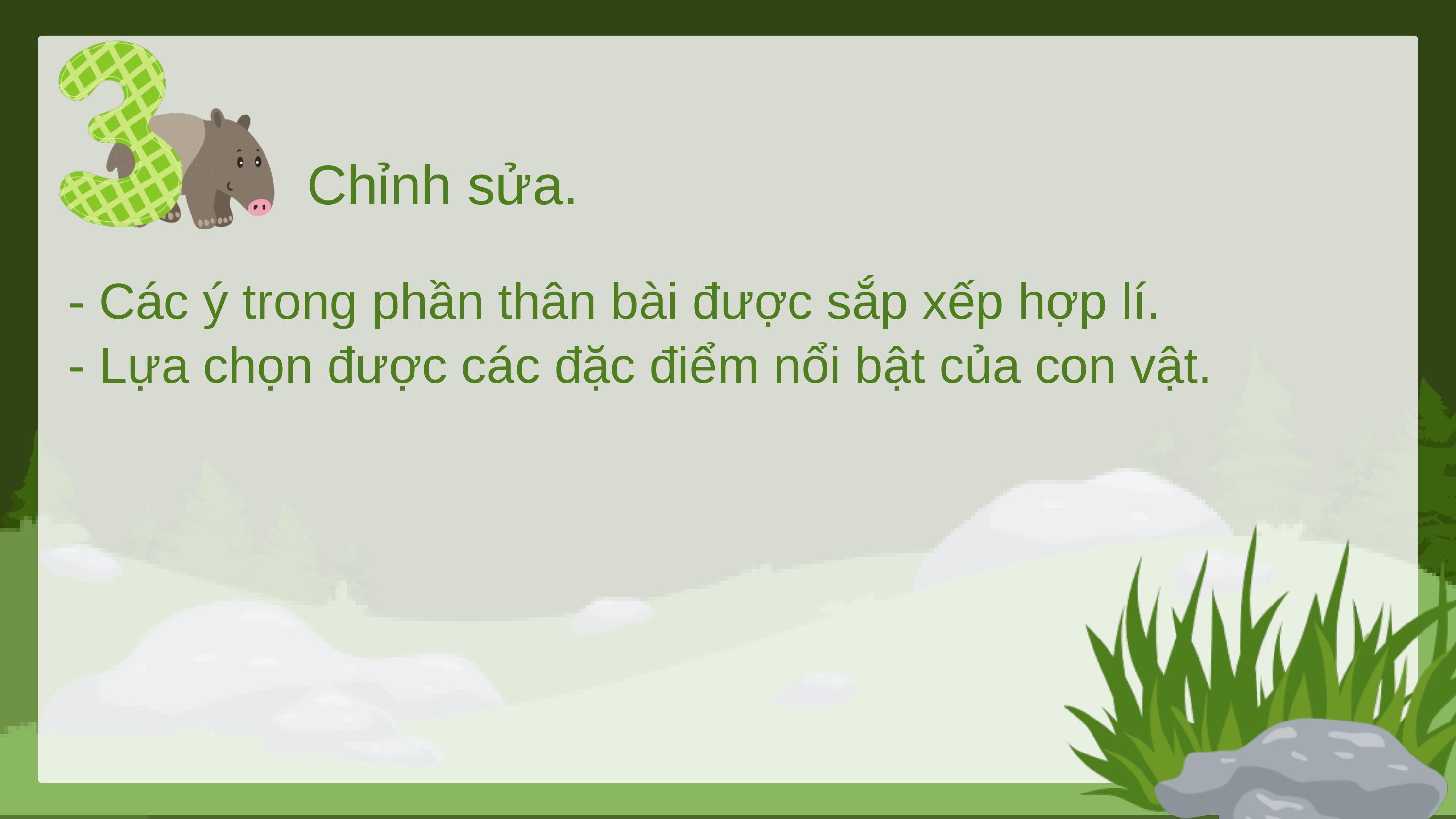

Chỉnh sửa.
- Các ý trong phần thân bài được sắp xếp hợp lí.
- Lựa chọn được các đặc điểm nổi bật của con vật.